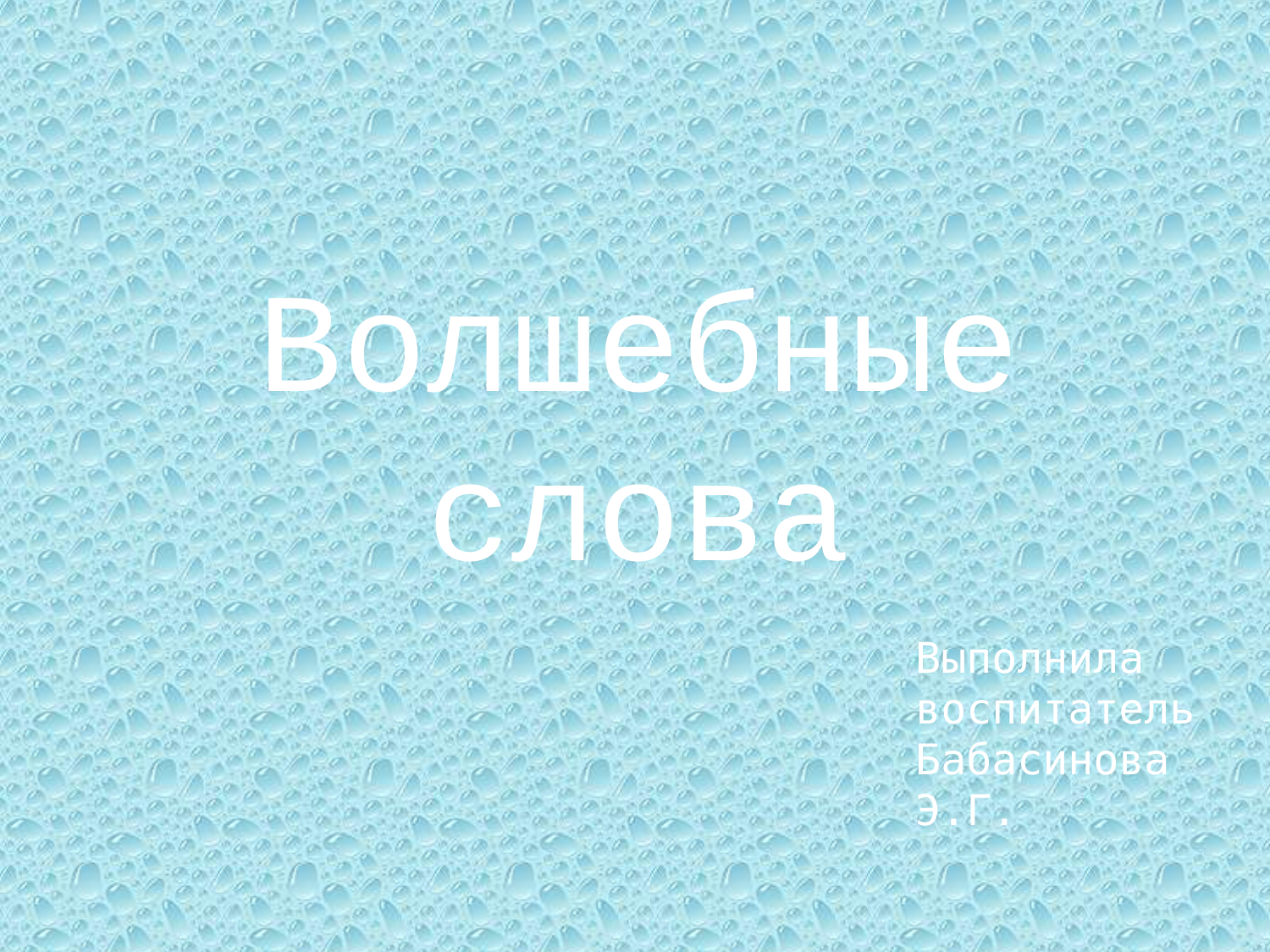

# Волшебные слова
Выполнила воспитатель Бабасинова Э.Г.